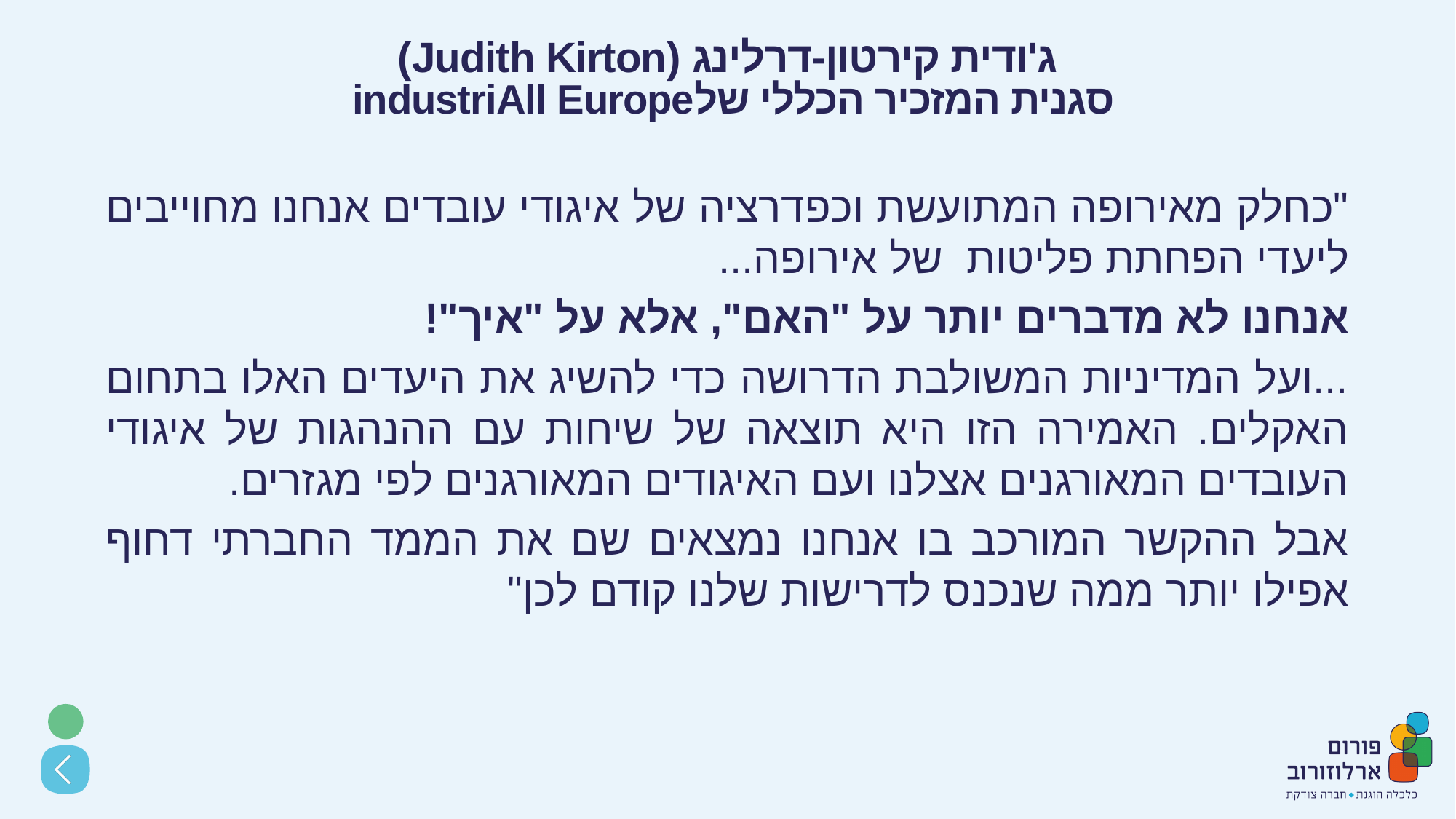

ג'ודית קירטון-דרלינג (Judith Kirton)
סגנית המזכיר הכללי שלindustriAll Europe
"כחלק מאירופה המתועשת וכפדרציה של איגודי עובדים אנחנו מחוייבים ליעדי הפחתת פליטות  של אירופה...
אנחנו לא מדברים יותר על "האם", אלא על "איך"!
...ועל המדיניות המשולבת הדרושה כדי להשיג את היעדים האלו בתחום האקלים. האמירה הזו היא תוצאה של שיחות עם ההנהגות של איגודי העובדים המאורגנים אצלנו ועם האיגודים המאורגנים לפי מגזרים.
אבל ההקשר המורכב בו אנחנו נמצאים שם את הממד החברתי דחוף אפילו יותר ממה שנכנס לדרישות שלנו קודם לכן"